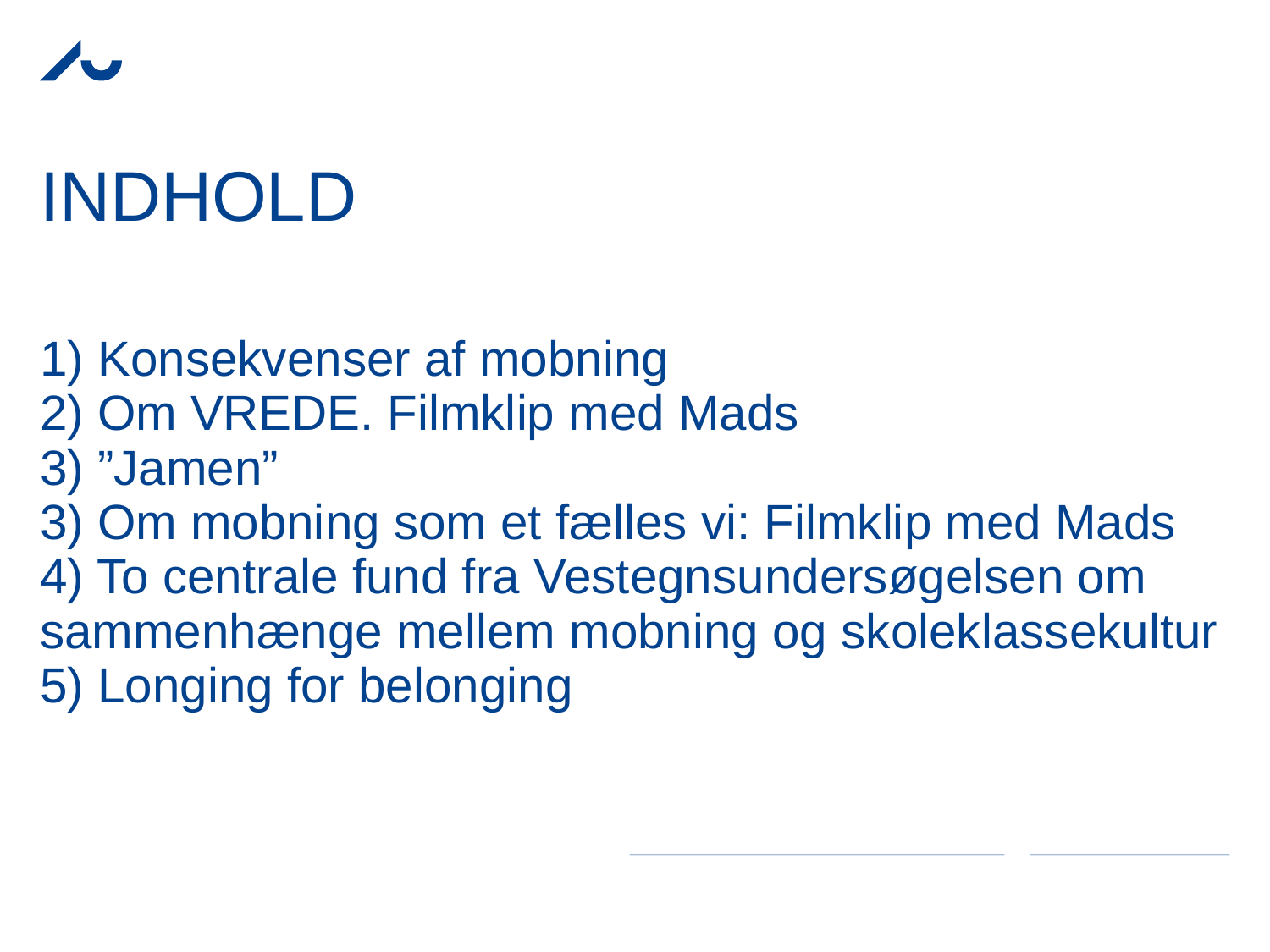

# indhold
1) Konsekvenser af mobning
2) Om VREDE. Filmklip med Mads
3) ”Jamen”
3) Om mobning som et fælles vi: Filmklip med Mads
4) To centrale fund fra Vestegnsundersøgelsen om sammenhænge mellem mobning og skoleklassekultur
5) Longing for belonging